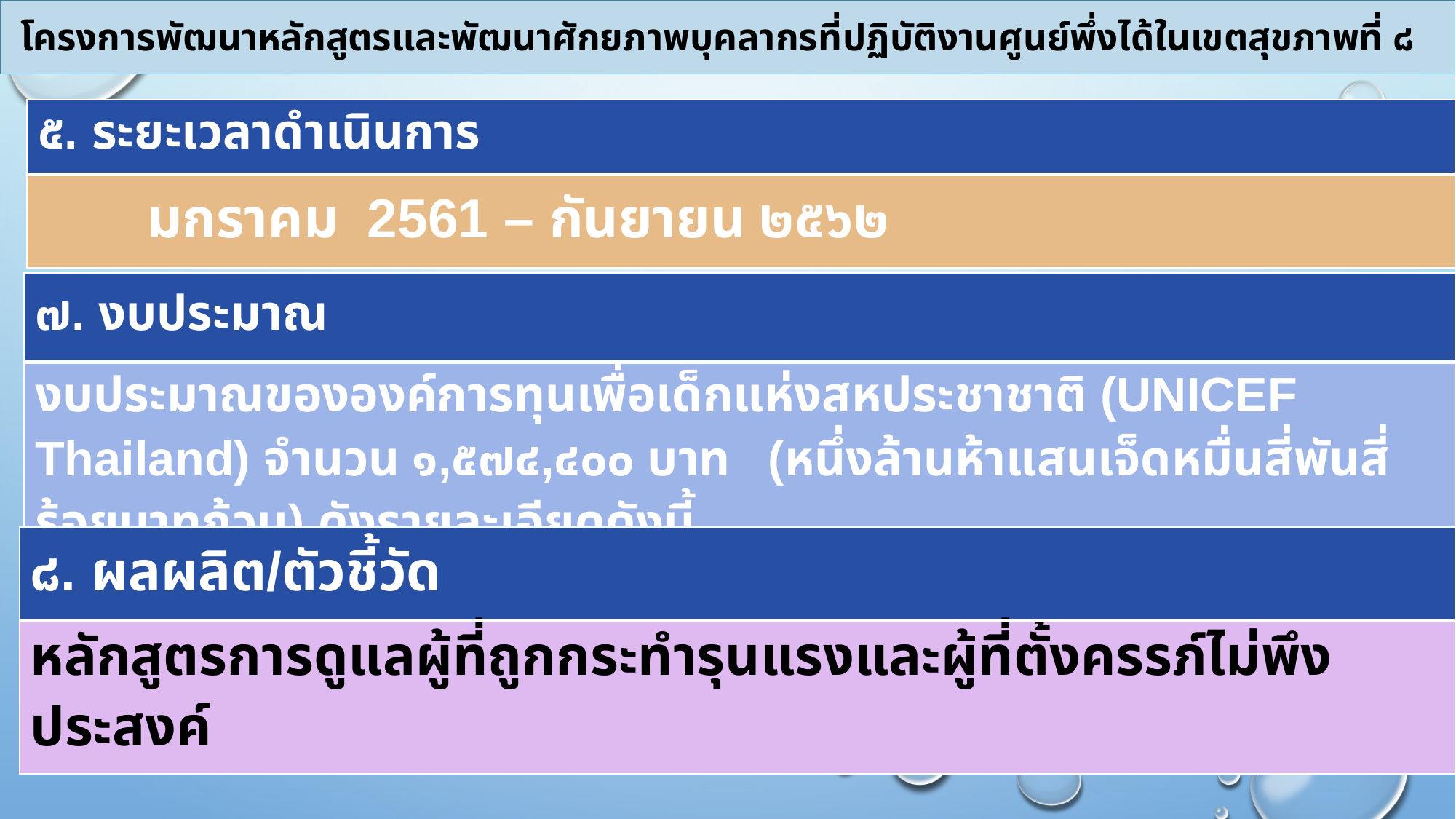

โครงการพัฒนาหลักสูตรและพัฒนาศักยภาพบุคลากรที่ปฏิบัติงานศูนย์พึ่งได้ในเขตสุขภาพที่ ๘
| ๕. ระยะเวลาดำเนินการ |
| --- |
| มกราคม 2561 – กันยายน ๒๕๖๒ |
| ๗. งบประมาณ |
| --- |
| งบประมาณขององค์การทุนเพื่อเด็กแห่งสหประชาชาติ (UNICEF Thailand) จำนวน ๑,๕๗๔,๔๐๐ บาท (หนึ่งล้านห้าแสนเจ็ดหมื่นสี่พันสี่ร้อยบาทถ้วน) ดังรายละเอียดดังนี้ |
| ๘. ผลผลิต/ตัวชี้วัด |
| --- |
| หลักสูตรการดูแลผู้ที่ถูกกระทำรุนแรงและผู้ที่ตั้งครรภ์ไม่พึงประสงค์ |